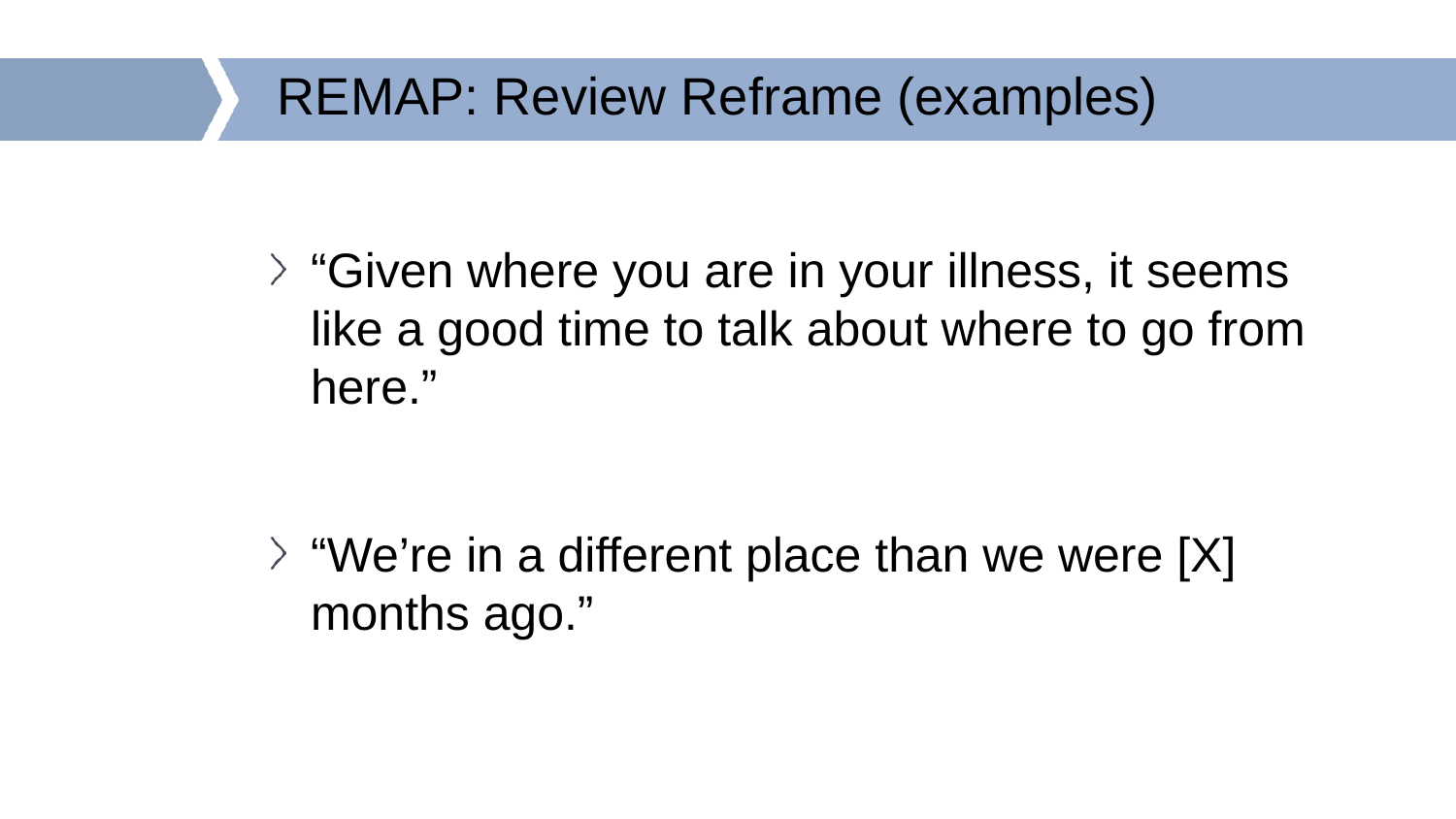

# REMAP: Review Reframe (examples)
“Given where you are in your illness, it seems like a good time to talk about where to go from here.”

“We’re in a different place than we were [X] months ago.”